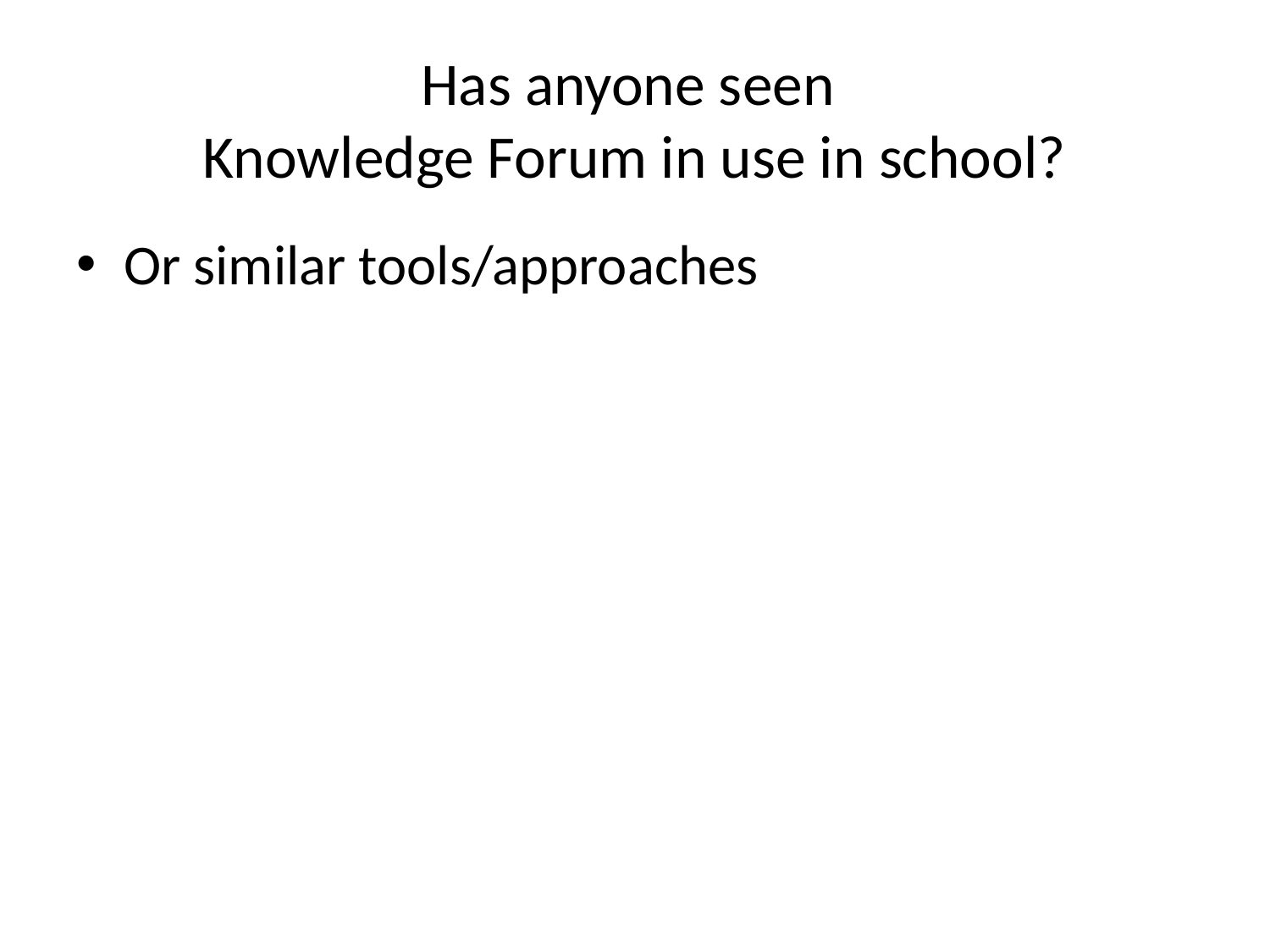

# Has anyone seen Knowledge Forum in use in school?
Or similar tools/approaches